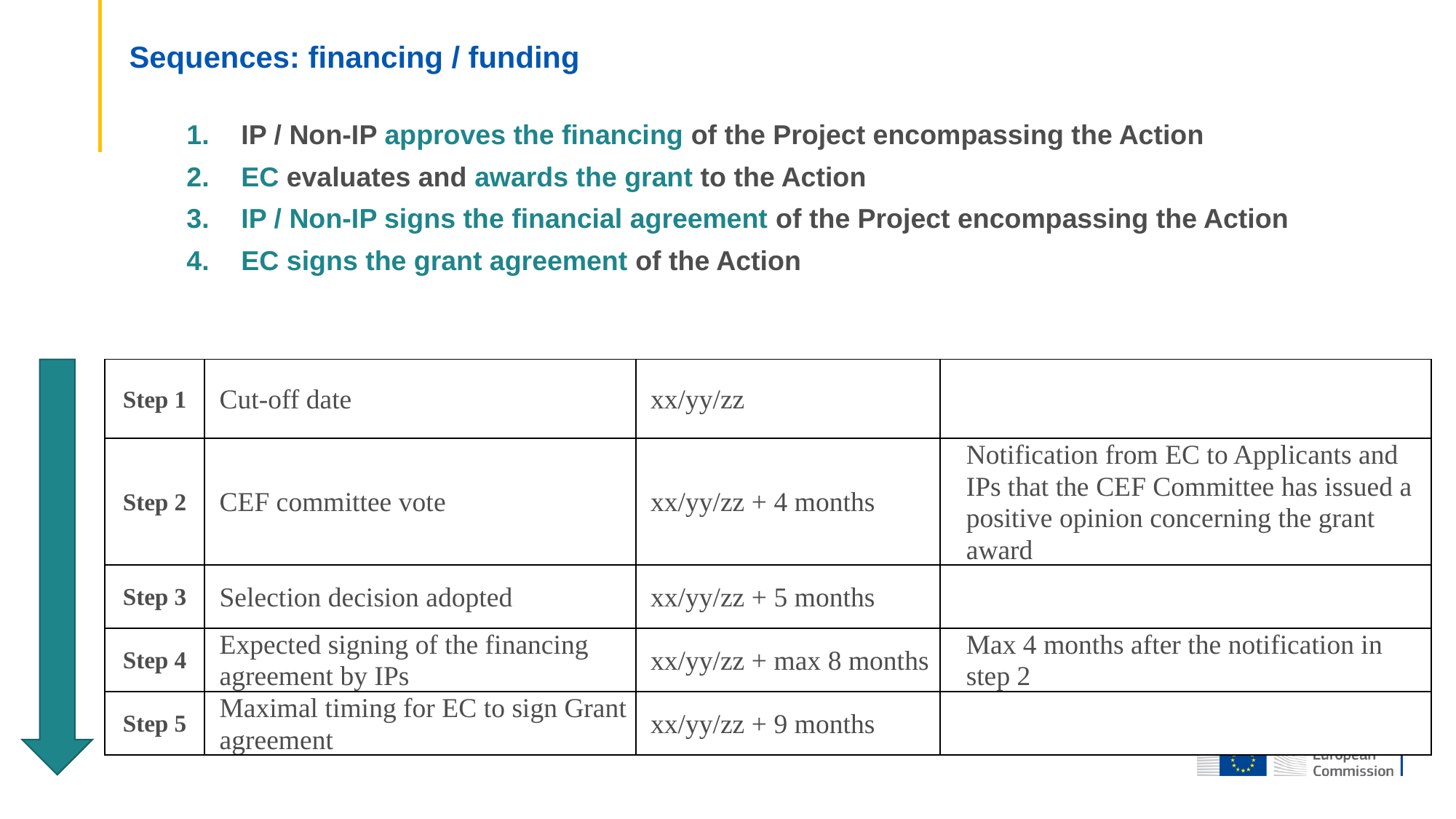

# Sequences: financing / funding
IP / Non-IP approves the financing of the Project encompassing the Action
EC evaluates and awards the grant to the Action
IP / Non-IP signs the financial agreement of the Project encompassing the Action
EC signs the grant agreement of the Action

| Step 1 | Cut-off date | xx/yy/zz |  |
| --- | --- | --- | --- |
| Step 2 | CEF committee vote | xx/yy/zz + 4 months | Notification from EC to Applicants and IPs that the CEF Committee has issued a positive opinion concerning the grant award |
| Step 3 | Selection decision adopted | xx/yy/zz + 5 months |  |
| Step 4 | Expected signing of the financing agreement by IPs | xx/yy/zz + max 8 months | Max 4 months after the notification in step 2 |
| Step 5 | Maximal timing for EC to sign Grant agreement | xx/yy/zz + 9 months |  |